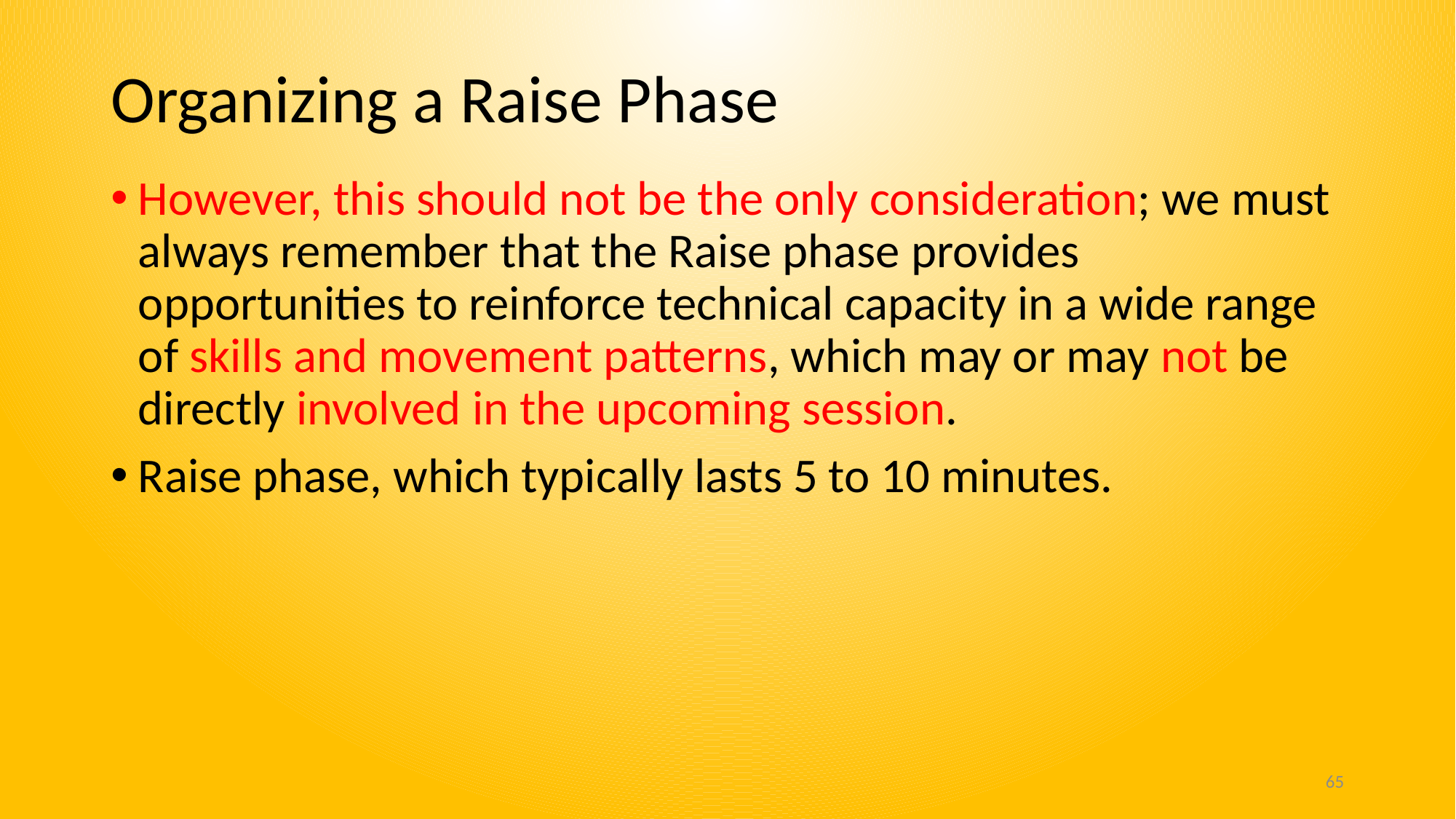

# Organizing a Raise Phase
However, this should not be the only consideration; we must always remember that the Raise phase provides opportunities to reinforce technical capacity in a wide range of skills and movement patterns, which may or may not be directly involved in the upcoming session.
Raise phase, which typically lasts 5 to 10 minutes.
65